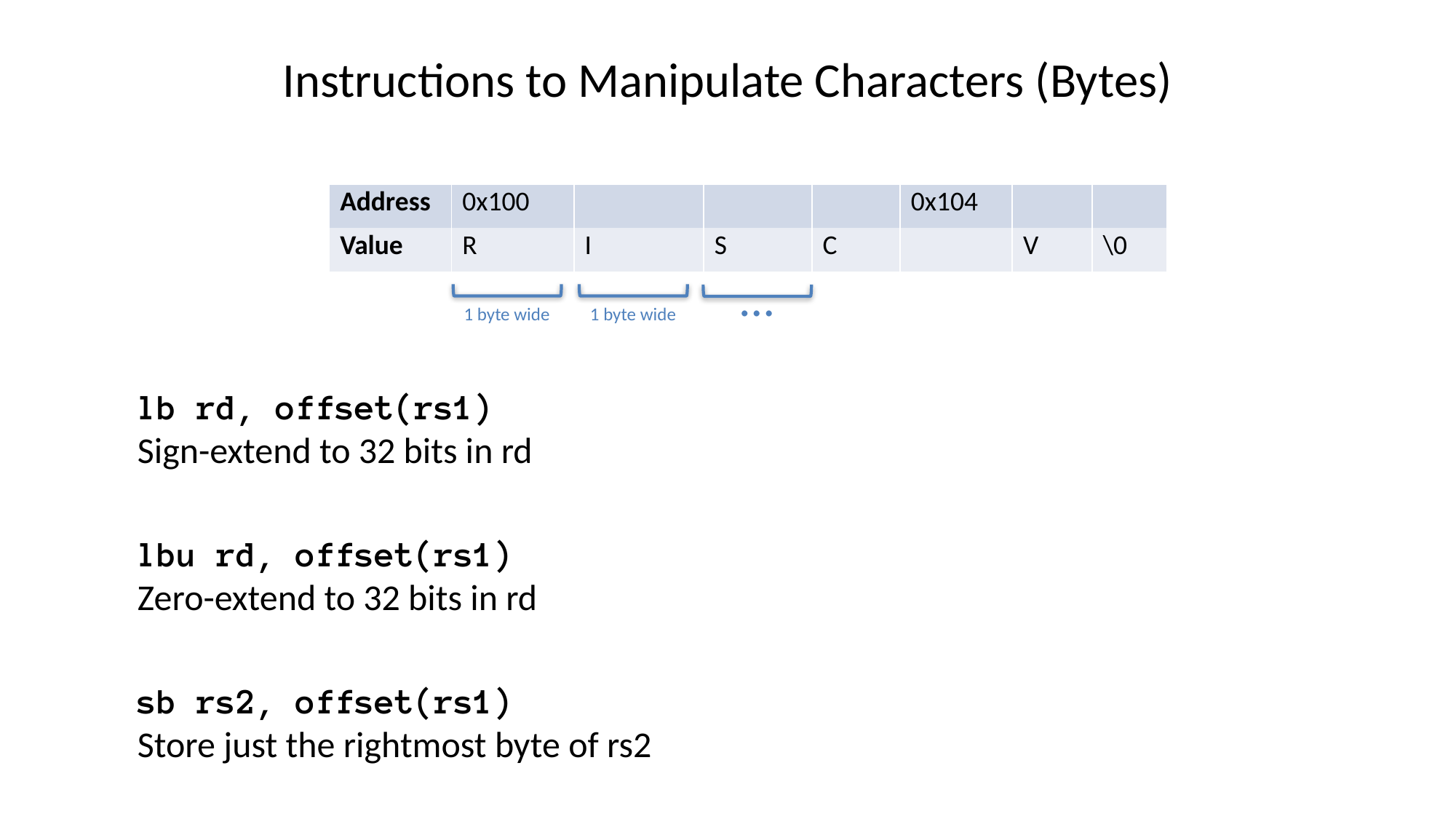

# Instructions to Manipulate Characters (Bytes)
| Address | 0x100 |  |  |  | 0x104 |  |  |
| --- | --- | --- | --- | --- | --- | --- | --- |
| Value | R | I | S | C |  | V | \0 |

…
1 byte wide
1 byte wide
lb rd, offset(rs1)
Sign-extend to 32 bits in rd
lbu rd, offset(rs1)
Zero-extend to 32 bits in rd
sb rs2, offset(rs1)
Store just the rightmost byte of rs2